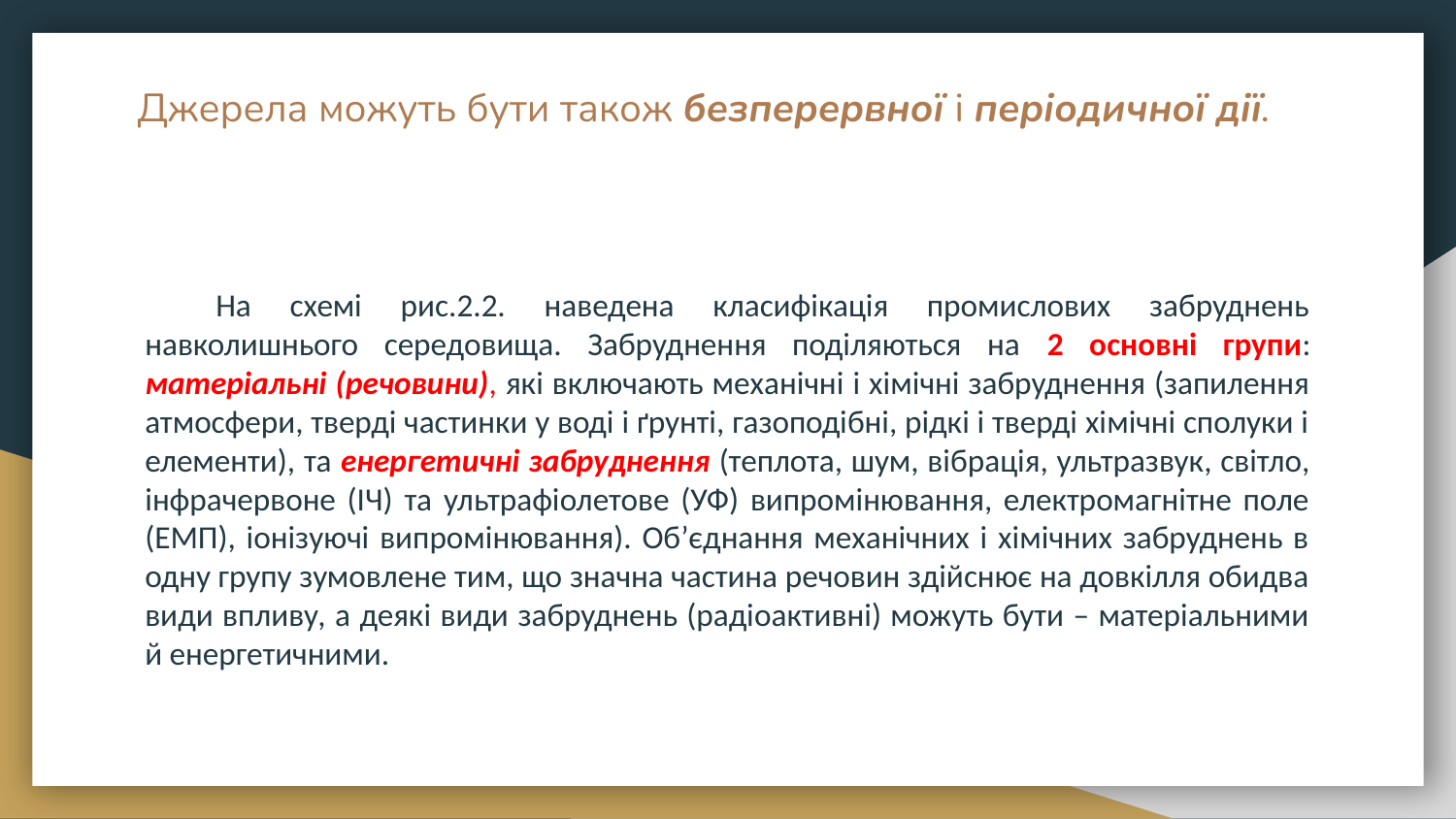

# Джерела можуть бути також безперервної і періодичної дії.
На схемі рис.2.2. наведена класифікація промислових забруднень навколишнього середовища. Забруднення поділяються на 2 основні групи: матеріальні (речовини), які включають механічні і хімічні забруднення (запилення атмосфери, тверді частинки у воді і ґрунті, газоподібні, рідкі і тверді хімічні сполуки і елементи), та енергетичні забруднення (теплота, шум, вібрація, ультразвук, світло, інфрачервоне (ІЧ) та ультрафіолетове (УФ) випромінювання, електромагнітне поле (ЕМП), іонізуючі випромінювання). Об’єднання механічних і хімічних забруднень в одну групу зумовлене тим, що значна частина речовин здійснює на довкілля обидва види впливу, а деякі види забруднень (радіоактивні) можуть бути – матеріальними й енергетичними.